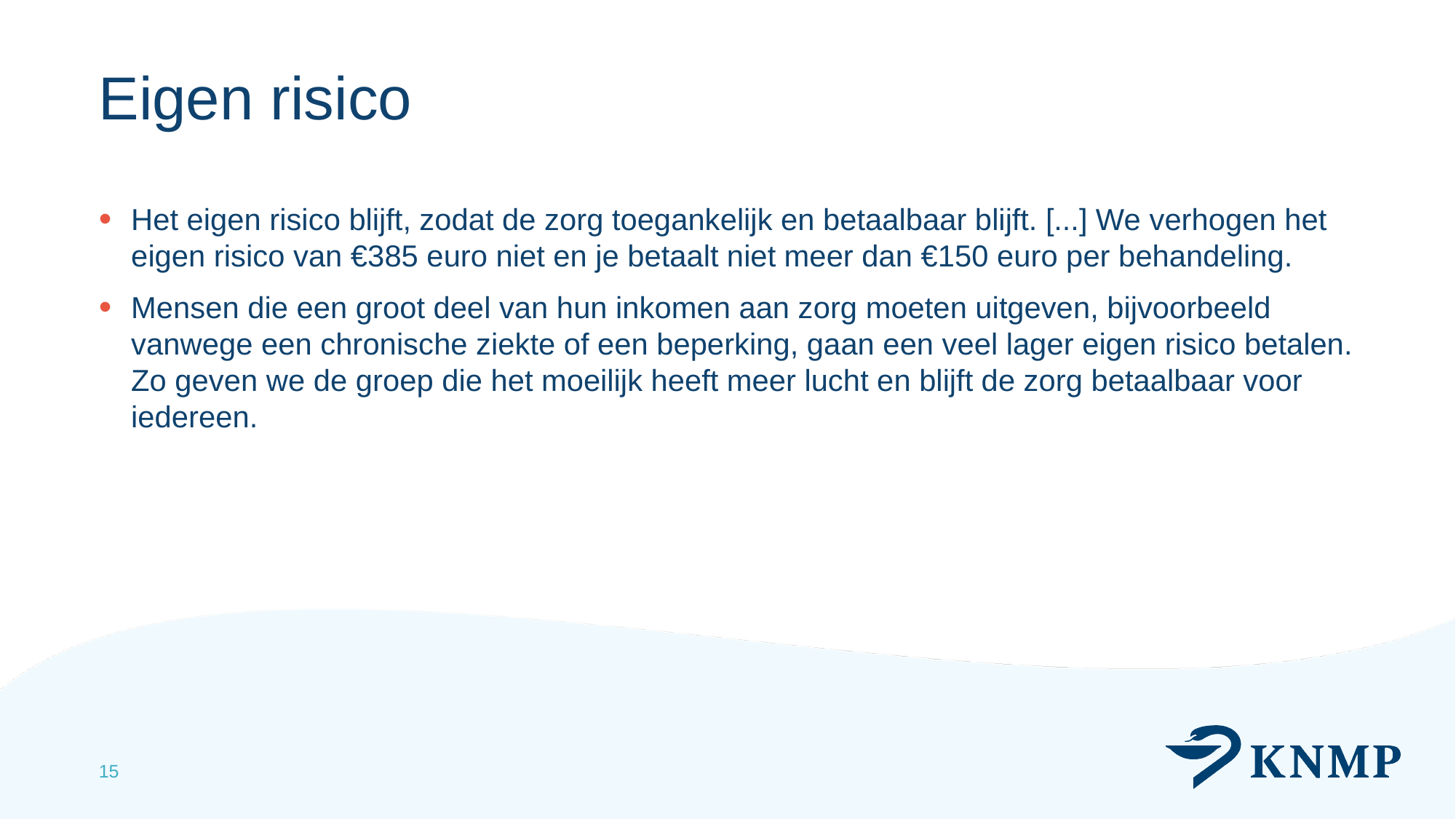

# Eigen risico
Het eigen risico blijft, zodat de zorg toegankelijk en betaalbaar blijft. [...] We verhogen het eigen risico van €385 euro niet en je betaalt niet meer dan €150 euro per behandeling.
Mensen die een groot deel van hun inkomen aan zorg moeten uitgeven, bijvoorbeeld vanwege een chronische ziekte of een beperking, gaan een veel lager eigen risico betalen. Zo geven we de groep die het moeilijk heeft meer lucht en blijft de zorg betaalbaar voor iedereen.
15